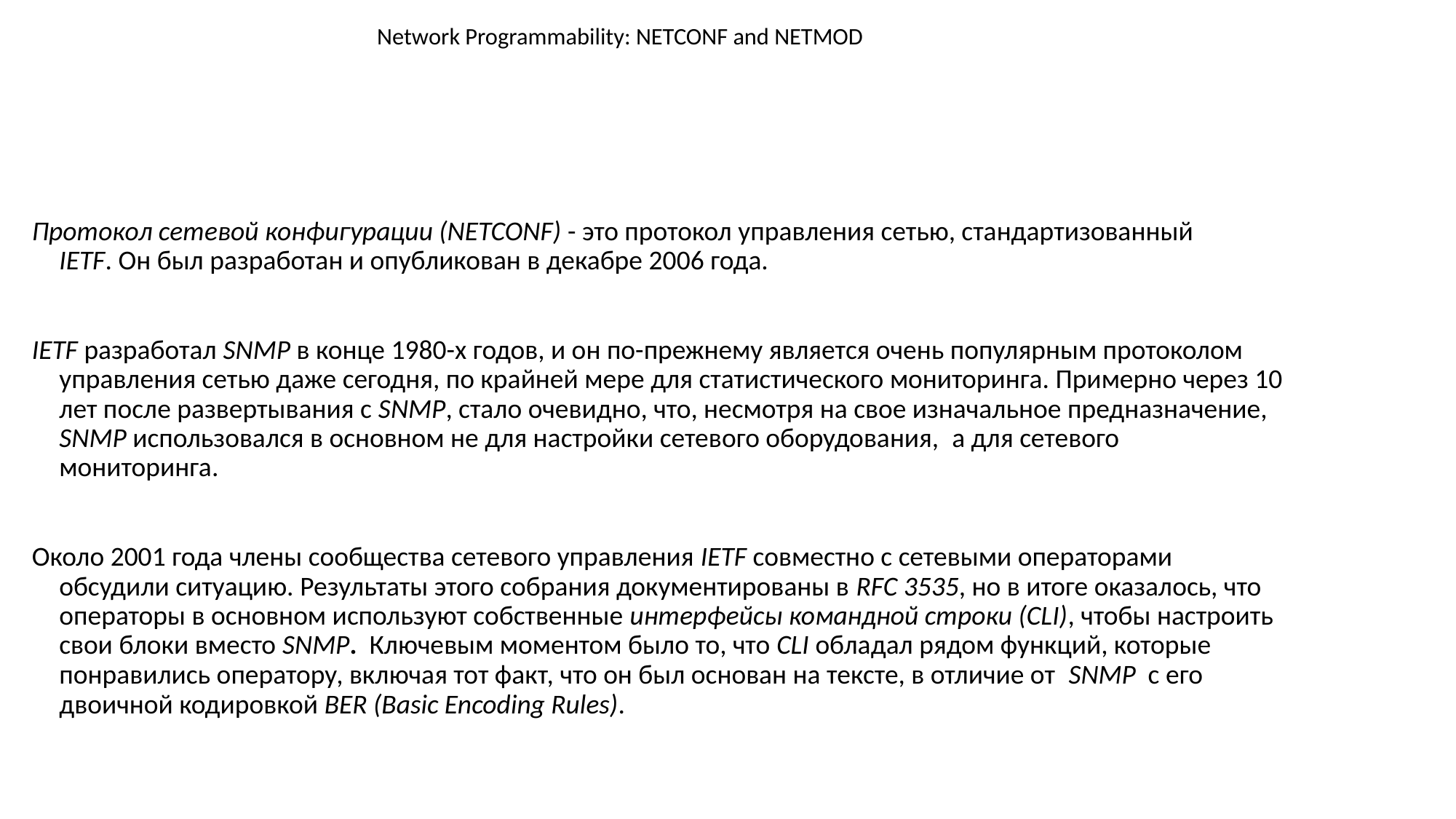

# Network Programmability: NETCONF and NETMOD

Протокол сетевой конфигурации (NETCONF) - это протокол управления сетью, стандартизованный IETF. Он был разработан и опубликован в декабре 2006 года.

IETF разработал SNMP в конце 1980-х годов, и он по-прежнему является очень популярным протоколом управления сетью даже сегодня, по крайней мере для статистического мониторинга. Примерно через 10 лет после развертывания с SNMP, стало очевидно, что, несмотря на свое изначальное предназначение, SNMP использовался в основном не для настройки сетевого оборудования,  а для сетевого мониторинга.

Около 2001 года члены сообщества сетевого управления IETF совместно с сетевыми операторами обсудили ситуацию. Результаты этого собрания документированы в RFC 3535, но в итоге оказалось, что операторы в основном используют собственные интерфейсы командной строки (CLI), чтобы настроить свои блоки вместо SNMP.  Ключевым моментом было то, что CLI обладал рядом функций, которые понравились оператору, включая тот факт, что он был основан на тексте, в отличие от  SNMP  с его двоичной кодировкой BER (Basic Encoding Rules).